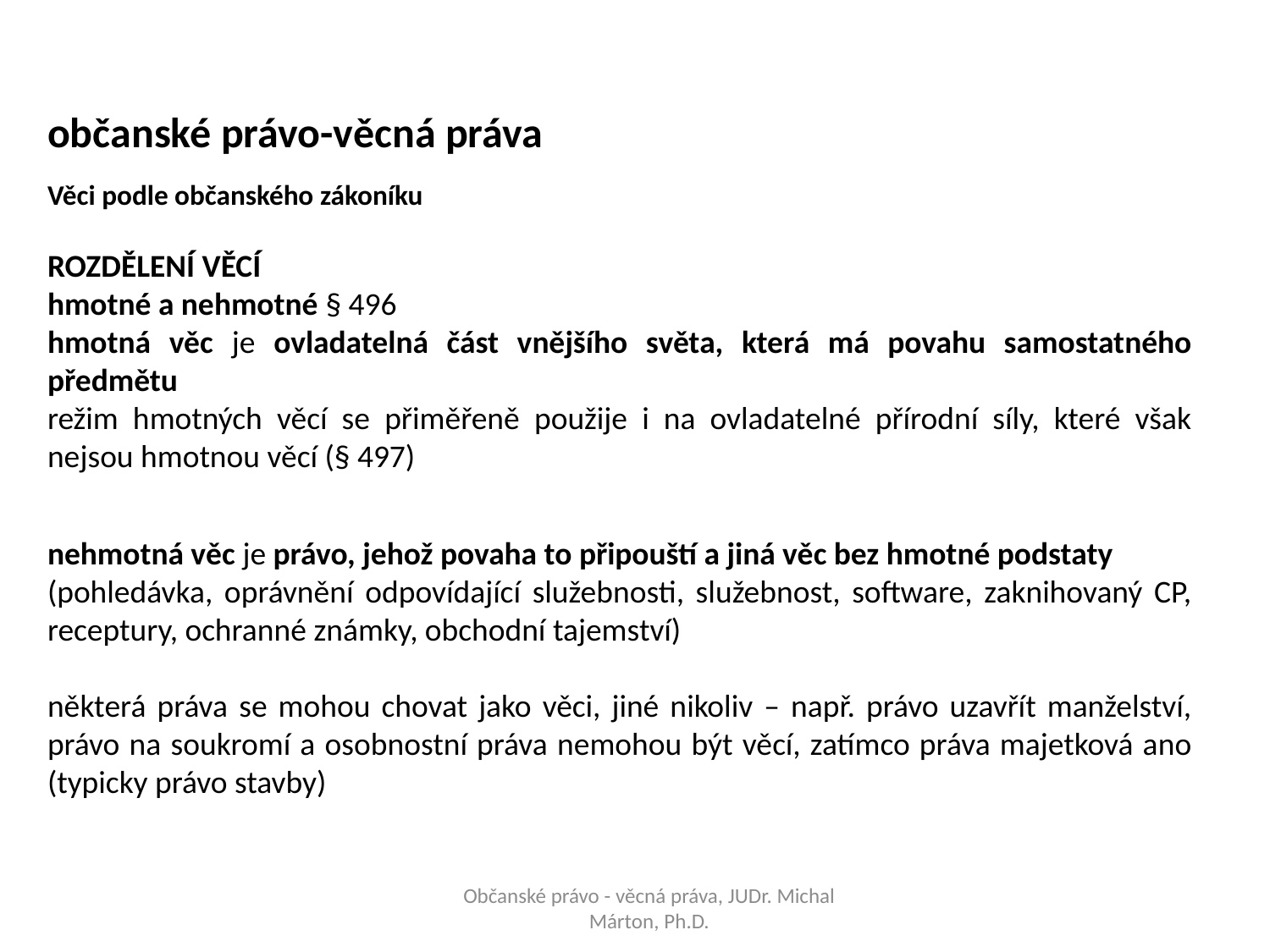

občanské právo-věcná práva

Věci podle občanského zákoníku

ROZDĚLENÍ VĚCÍ
hmotné a nehmotné § 496
hmotná věc je ovladatelná část vnějšího světa, která má povahu samostatného předmětu
režim hmotných věcí se přiměřeně použije i na ovladatelné přírodní síly, které však nejsou hmotnou věcí (§ 497)

nehmotná věc je právo, jehož povaha to připouští a jiná věc bez hmotné podstaty
(pohledávka, oprávnění odpovídající služebnosti, služebnost, software, zaknihovaný CP, receptury, ochranné známky, obchodní tajemství)

některá práva se mohou chovat jako věci, jiné nikoliv – např. právo uzavřít manželství, právo na soukromí a osobnostní práva nemohou být věcí, zatímco práva majetková ano (typicky právo stavby)

Občanské právo - věcná práva, JUDr. Michal Márton, Ph.D.